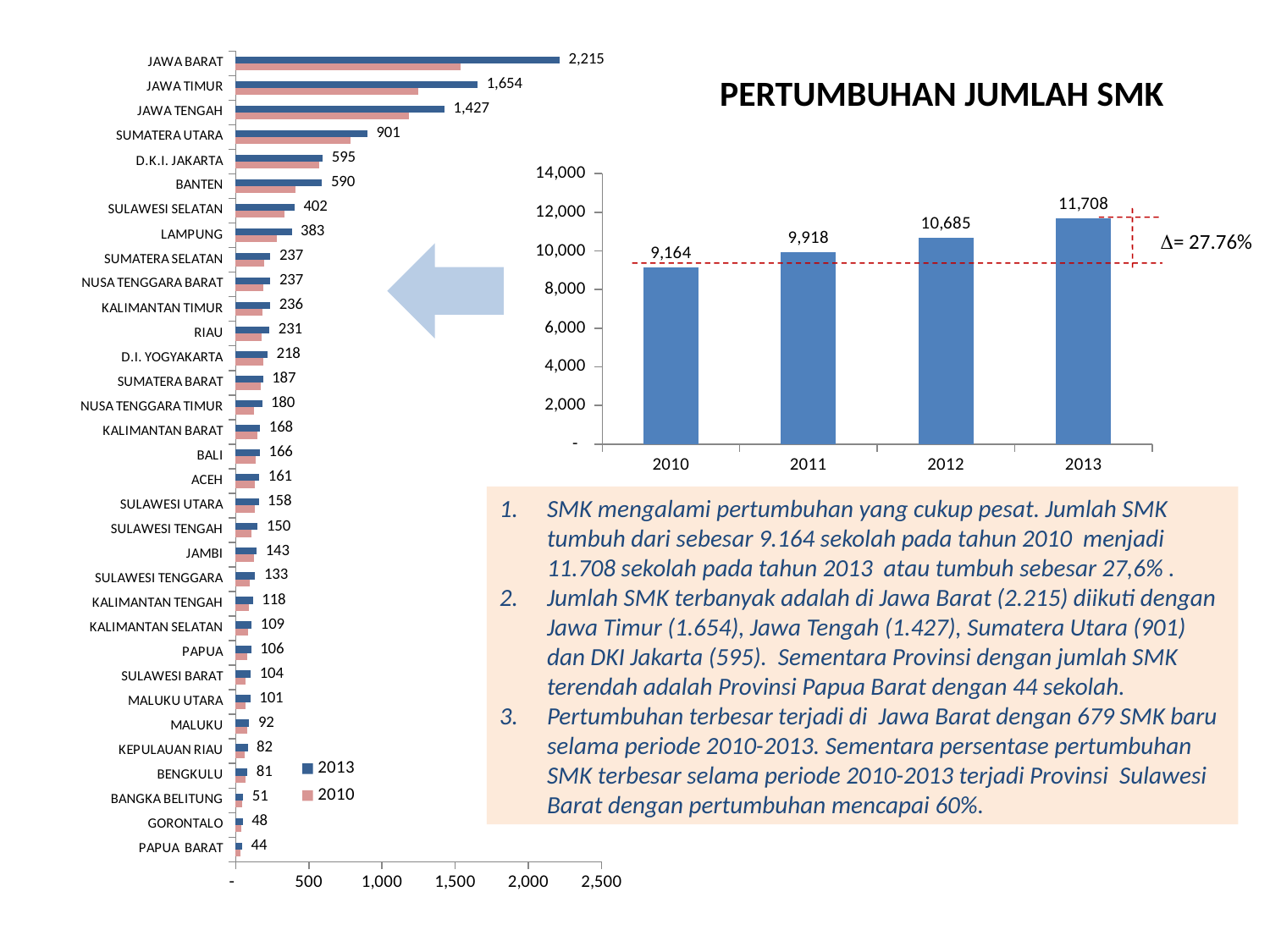

### Chart

| Category | 2010 | 2013 |
|---|---|---|
| PAPUA  BARAT | 34.0 | 44.0 |
| GORONTALO | 41.0 | 48.0 |
| BANGKA BELITUNG | 45.0 | 51.0 |
| BENGKULU | 70.0 | 81.0 |
| KEPULAUAN RIAU | 64.0 | 82.0 |
| MALUKU | 77.0 | 92.0 |
| MALUKU UTARA | 68.0 | 101.0 |
| SULAWESI BARAT | 65.0 | 104.0 |
| PAPUA | 81.0 | 106.0 |
| KALIMANTAN SELATAN | 84.0 | 109.0 |
| KALIMANTAN TENGAH | 91.0 | 118.0 |
| SULAWESI TENGGARA | 98.0 | 133.0 |
| JAMBI | 126.0 | 143.0 |
| SULAWESI TENGAH | 107.0 | 150.0 |
| SULAWESI UTARA | 130.0 | 158.0 |
| ACEH | 131.0 | 161.0 |
| BALI | 136.0 | 166.0 |
| KALIMANTAN BARAT | 149.0 | 168.0 |
| NUSA TENGGARA TIMUR | 122.0 | 180.0 |
| SUMATERA BARAT | 173.0 | 187.0 |
| D.I. YOGYAKARTA | 191.0 | 218.0 |
| RIAU | 176.0 | 231.0 |
| KALIMANTAN TIMUR | 180.0 | 236.0 |
| NUSA TENGGARA BARAT | 187.0 | 237.0 |
| SUMATERA SELATAN | 196.0 | 237.0 |
| LAMPUNG | 282.0 | 383.0 |
| SULAWESI SELATAN | 332.0 | 402.0 |
| BANTEN | 406.0 | 590.0 |
| D.K.I. JAKARTA | 572.0 | 595.0 |
| SUMATERA UTARA | 784.0 | 901.0 |
| JAWA TENGAH | 1185.0 | 1427.0 |
| JAWA TIMUR | 1245.0 | 1654.0 |
| JAWA BARAT | 1536.0 | 2215.0 |
# PERTUMBUHAN JUMLAH SMK

### Chart

| Category |  |
|---|---|
| 2010 | 9164.0 |
| 2011 | 9918.0 |
| 2012 | 10685.0 |
| 2013 | 11708.0 |
Δ= 27.76%

SMK mengalami pertumbuhan yang cukup pesat. Jumlah SMK tumbuh dari sebesar 9.164 sekolah pada tahun 2010  menjadi 11.708 sekolah pada tahun 2013  atau tumbuh sebesar 27,6% .
Jumlah SMK terbanyak adalah di Jawa Barat (2.215) diikuti dengan Jawa Timur (1.654), Jawa Tengah (1.427), Sumatera Utara (901) dan DKI Jakarta (595).  Sementara Provinsi dengan jumlah SMK  terendah adalah Provinsi Papua Barat dengan 44 sekolah.
Pertumbuhan terbesar terjadi di  Jawa Barat dengan 679 SMK baru selama periode 2010-2013. Sementara persentase pertumbuhan SMK terbesar selama periode 2010-2013 terjadi Provinsi  Sulawesi Barat dengan pertumbuhan mencapai 60%.